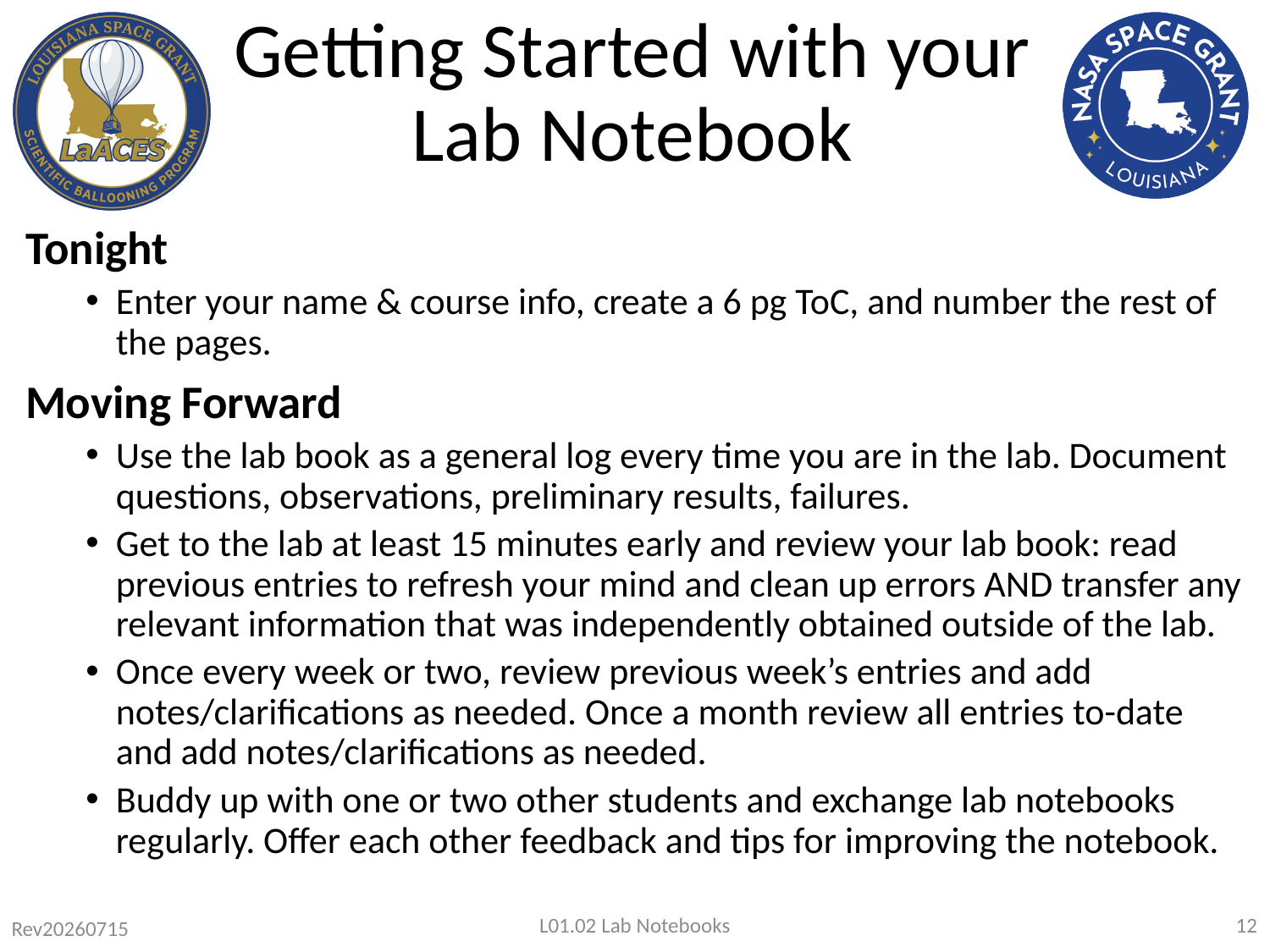

# Getting Started with your Lab Notebook
Tonight
Enter your name & course info, create a 6 pg ToC, and number the rest of the pages.
Moving Forward
Use the lab book as a general log every time you are in the lab. Document questions, observations, preliminary results, failures.
Get to the lab at least 15 minutes early and review your lab book: read previous entries to refresh your mind and clean up errors AND transfer any relevant information that was independently obtained outside of the lab.
Once every week or two, review previous week’s entries and add notes/clarifications as needed. Once a month review all entries to-date and add notes/clarifications as needed.
Buddy up with one or two other students and exchange lab notebooks regularly. Offer each other feedback and tips for improving the notebook.
L01.02 Lab Notebooks
12
Rev20260715